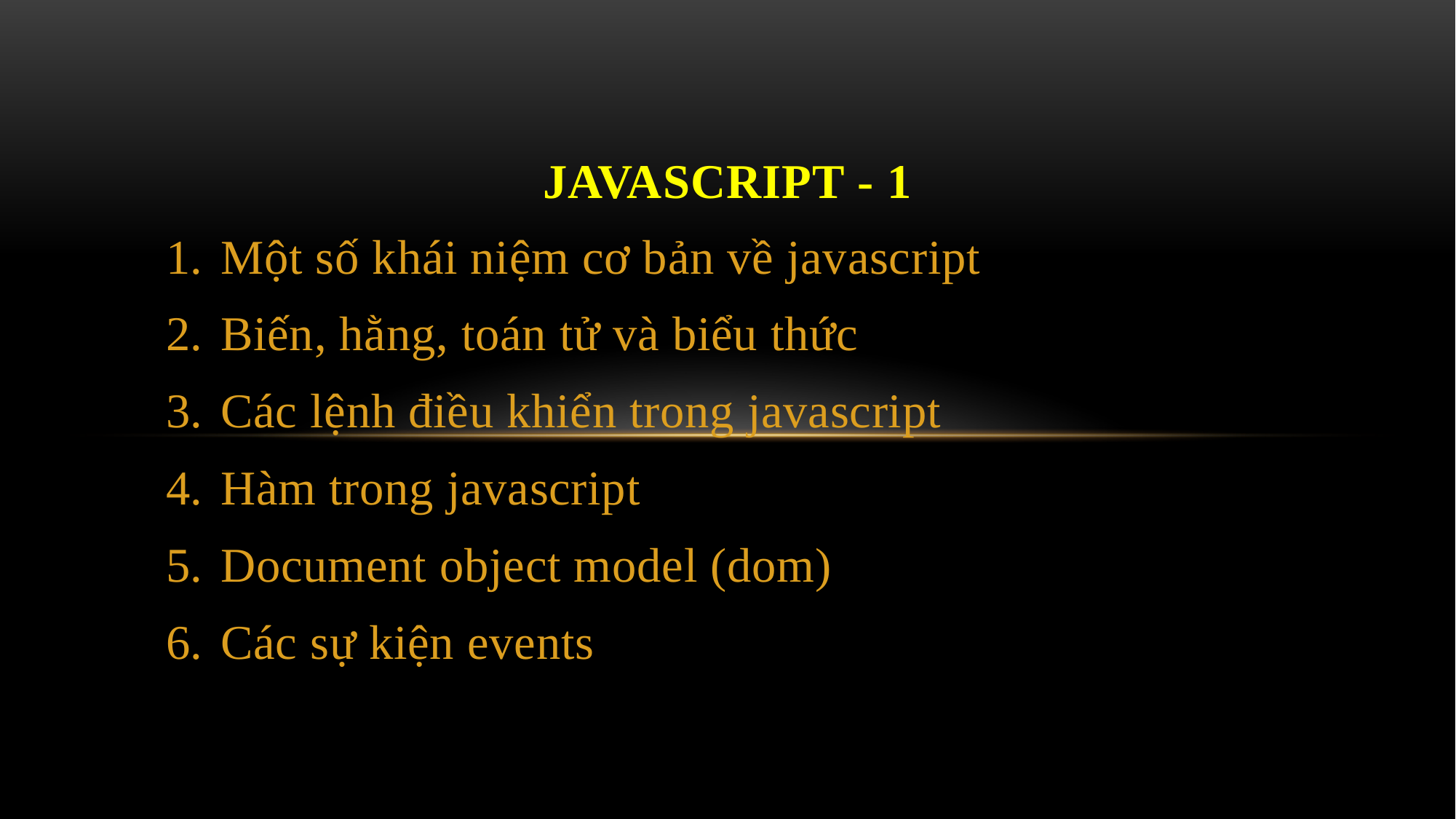

# Javascript - 1
Một số khái niệm cơ bản về javascript
Biến, hằng, toán tử và biểu thức
Các lệnh điều khiển trong javascript
Hàm trong javascript
Document object model (dom)
Các sự kiện events